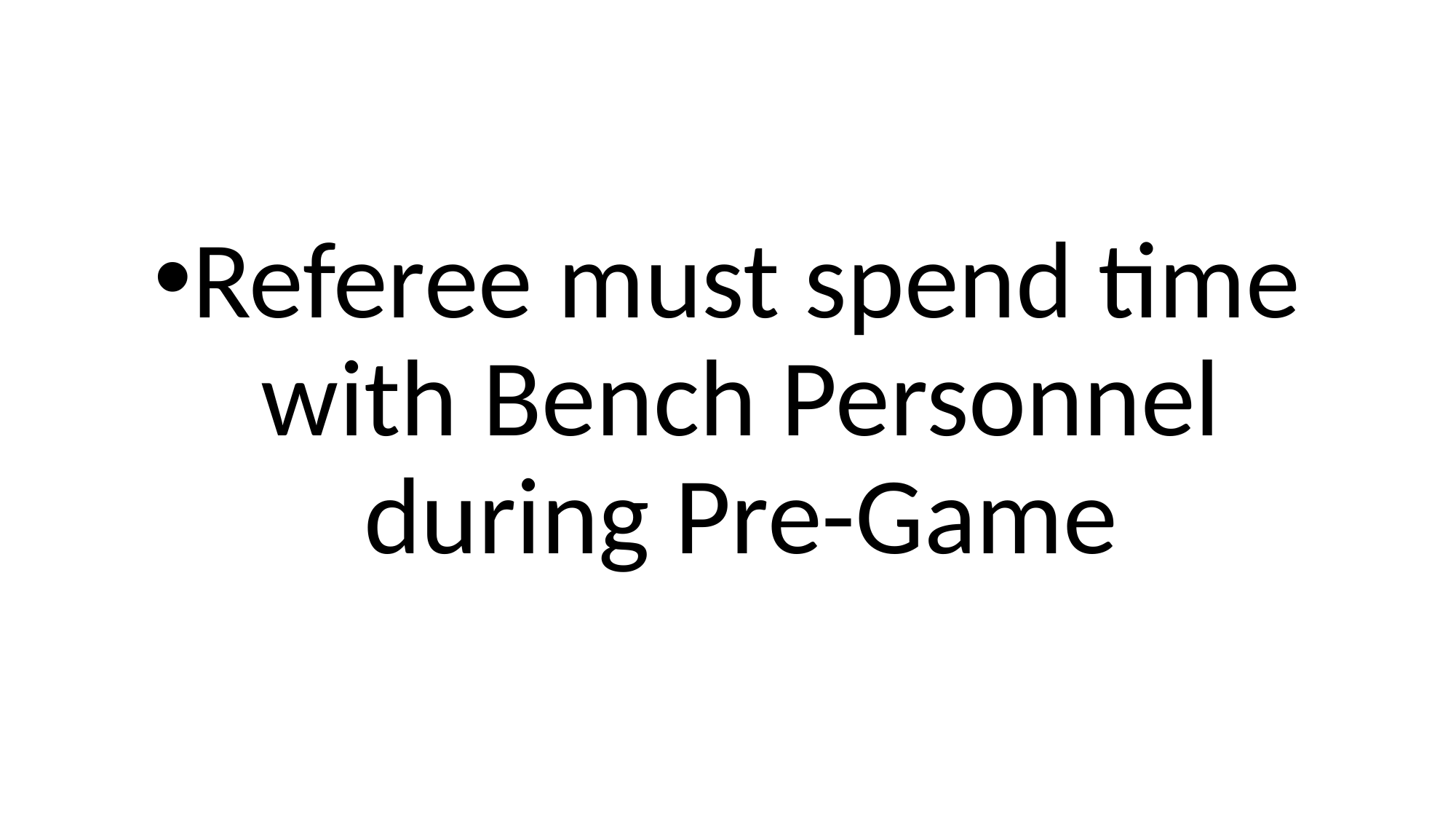

#
Referee must spend time with Bench Personnel during Pre-Game